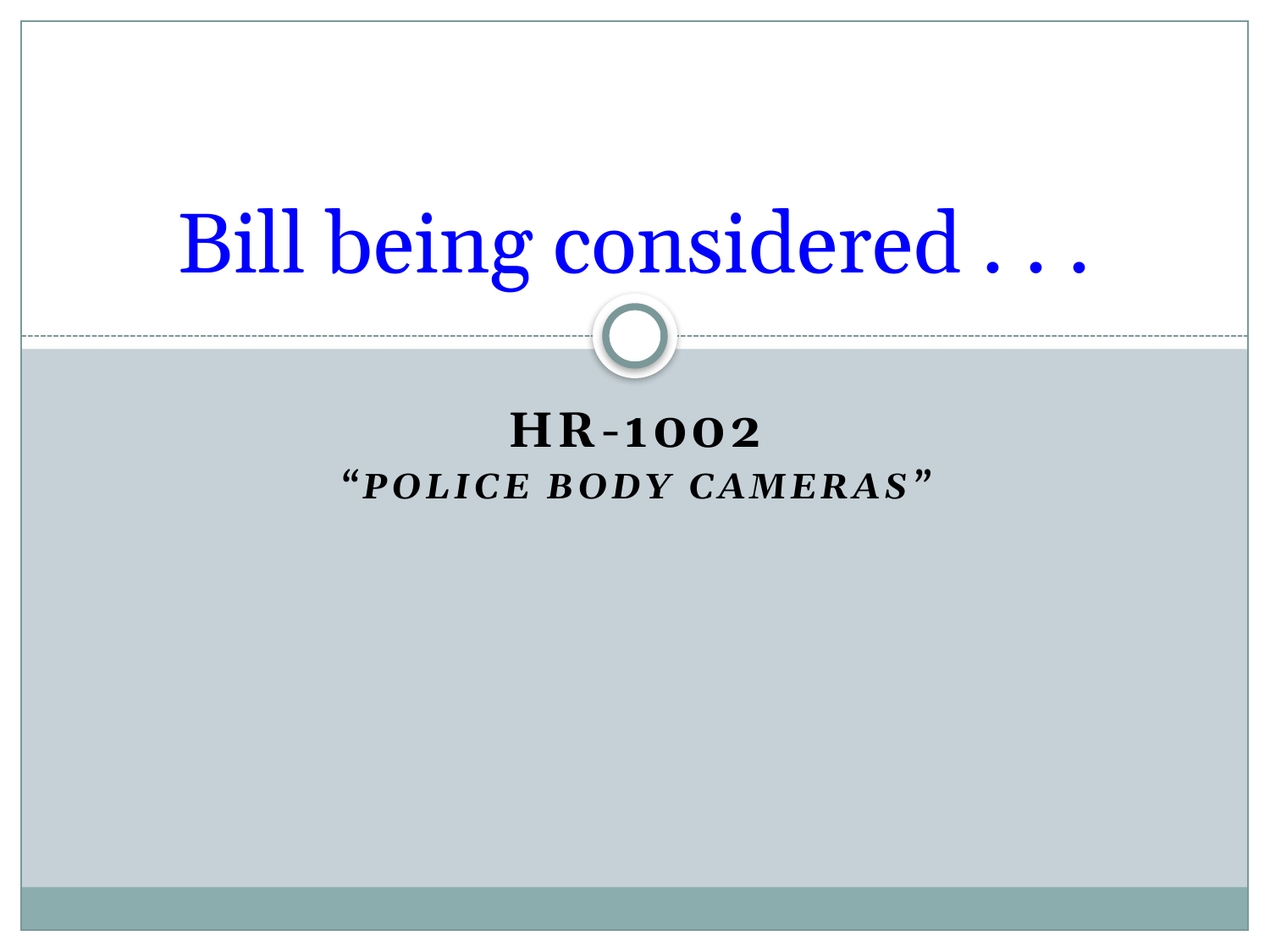

# Bill being considered . . .
HR-1002
“Police Body Cameras”